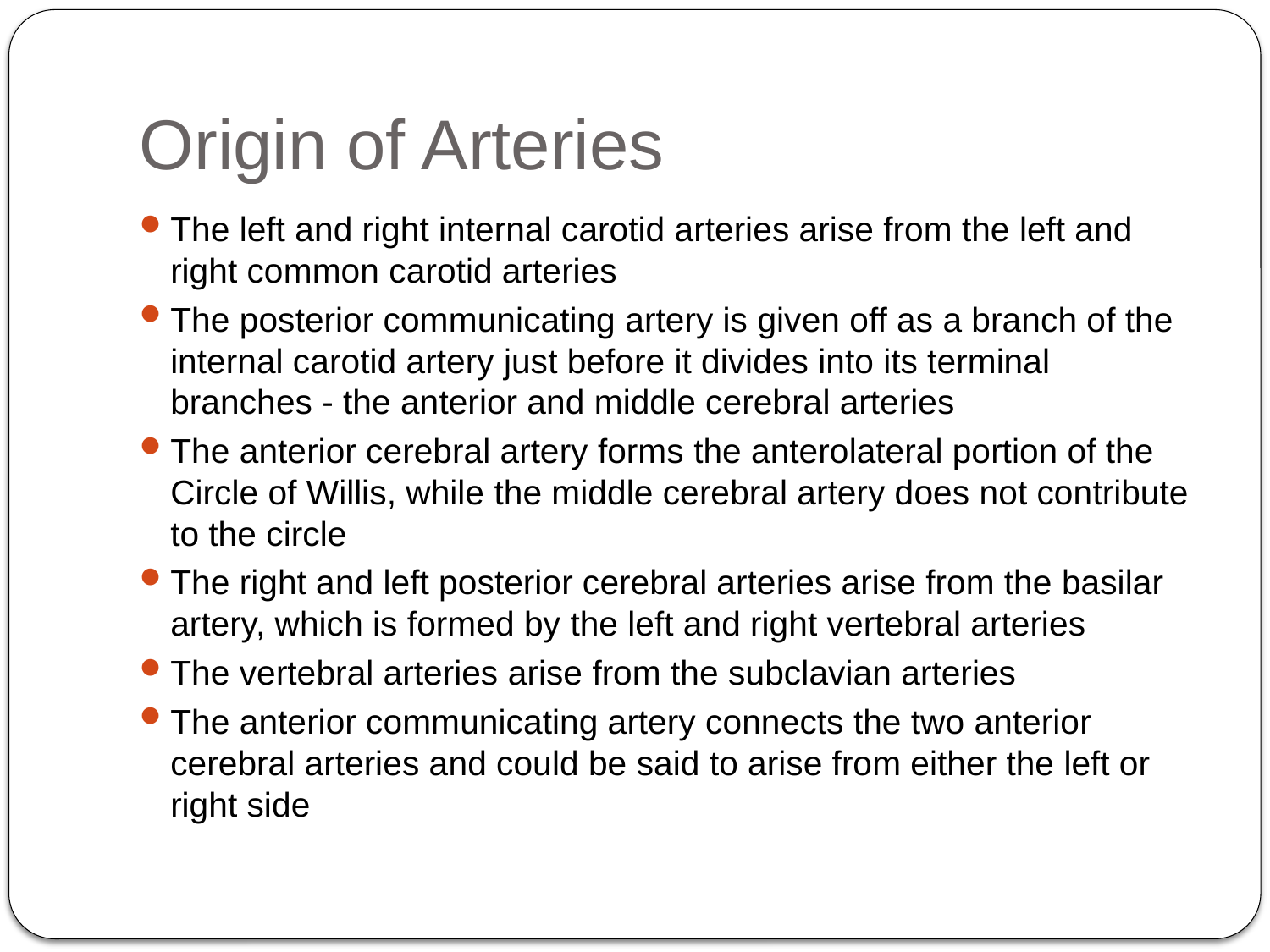

# Origin of Arteries
The left and right internal carotid arteries arise from the left and right common carotid arteries
The posterior communicating artery is given off as a branch of the internal carotid artery just before it divides into its terminal branches - the anterior and middle cerebral arteries
The anterior cerebral artery forms the anterolateral portion of the Circle of Willis, while the middle cerebral artery does not contribute to the circle
The right and left posterior cerebral arteries arise from the basilar artery, which is formed by the left and right vertebral arteries
The vertebral arteries arise from the subclavian arteries
The anterior communicating artery connects the two anterior cerebral arteries and could be said to arise from either the left or right side